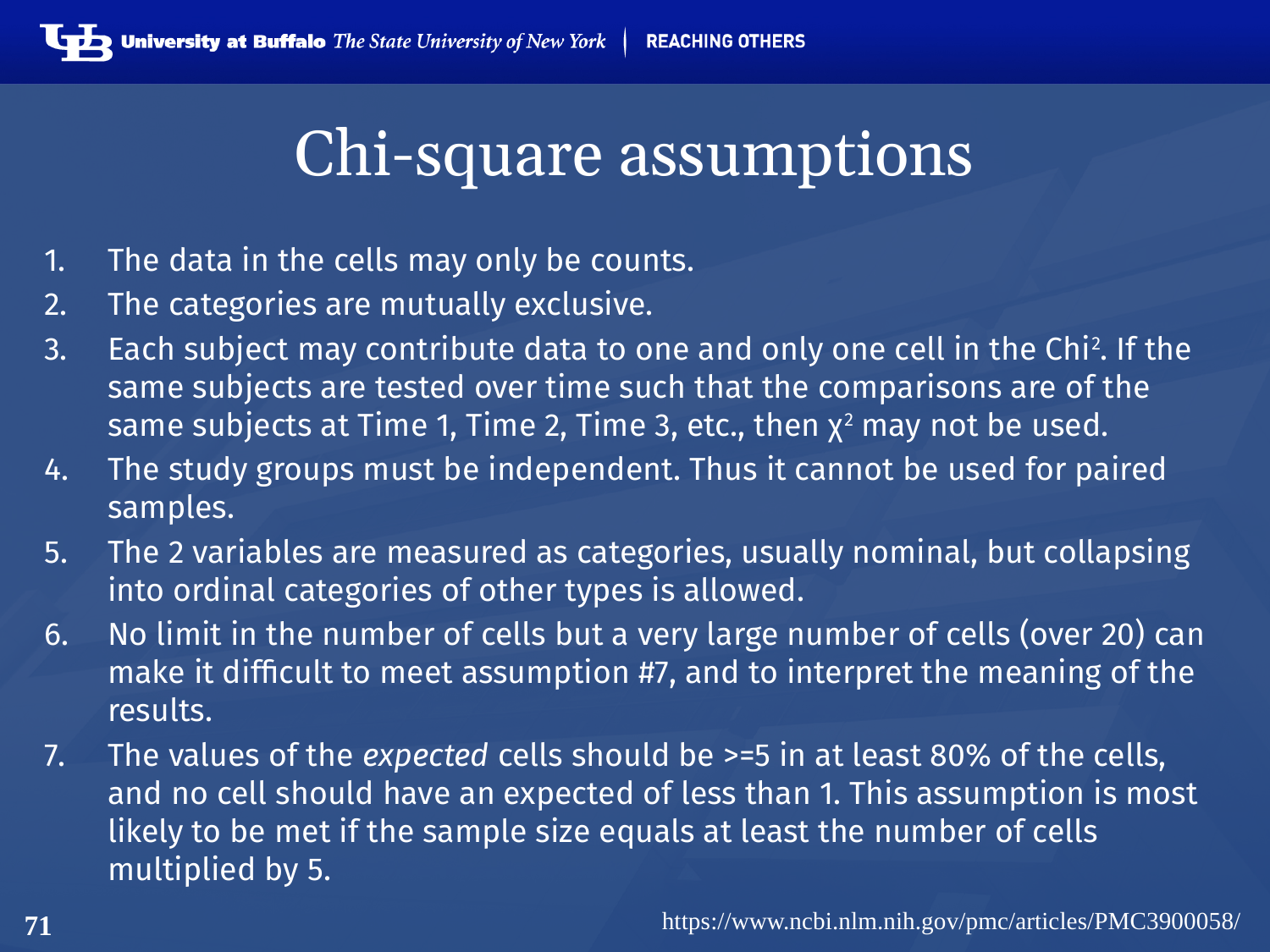

# Chi-square assumptions
The data in the cells may only be counts.
The categories are mutually exclusive.
Each subject may contribute data to one and only one cell in the Chi2. If the same subjects are tested over time such that the comparisons are of the same subjects at Time 1, Time 2, Time 3, etc., then χ2 may not be used.
The study groups must be independent. Thus it cannot be used for paired samples.
The 2 variables are measured as categories, usually nominal, but collapsing into ordinal categories of other types is allowed.
No limit in the number of cells but a very large number of cells (over 20) can make it difficult to meet assumption #7, and to interpret the meaning of the results.
The values of the expected cells should be >=5 in at least 80% of the cells, and no cell should have an expected of less than 1. This assumption is most likely to be met if the sample size equals at least the number of cells multiplied by 5.
https://www.ncbi.nlm.nih.gov/pmc/articles/PMC3900058/